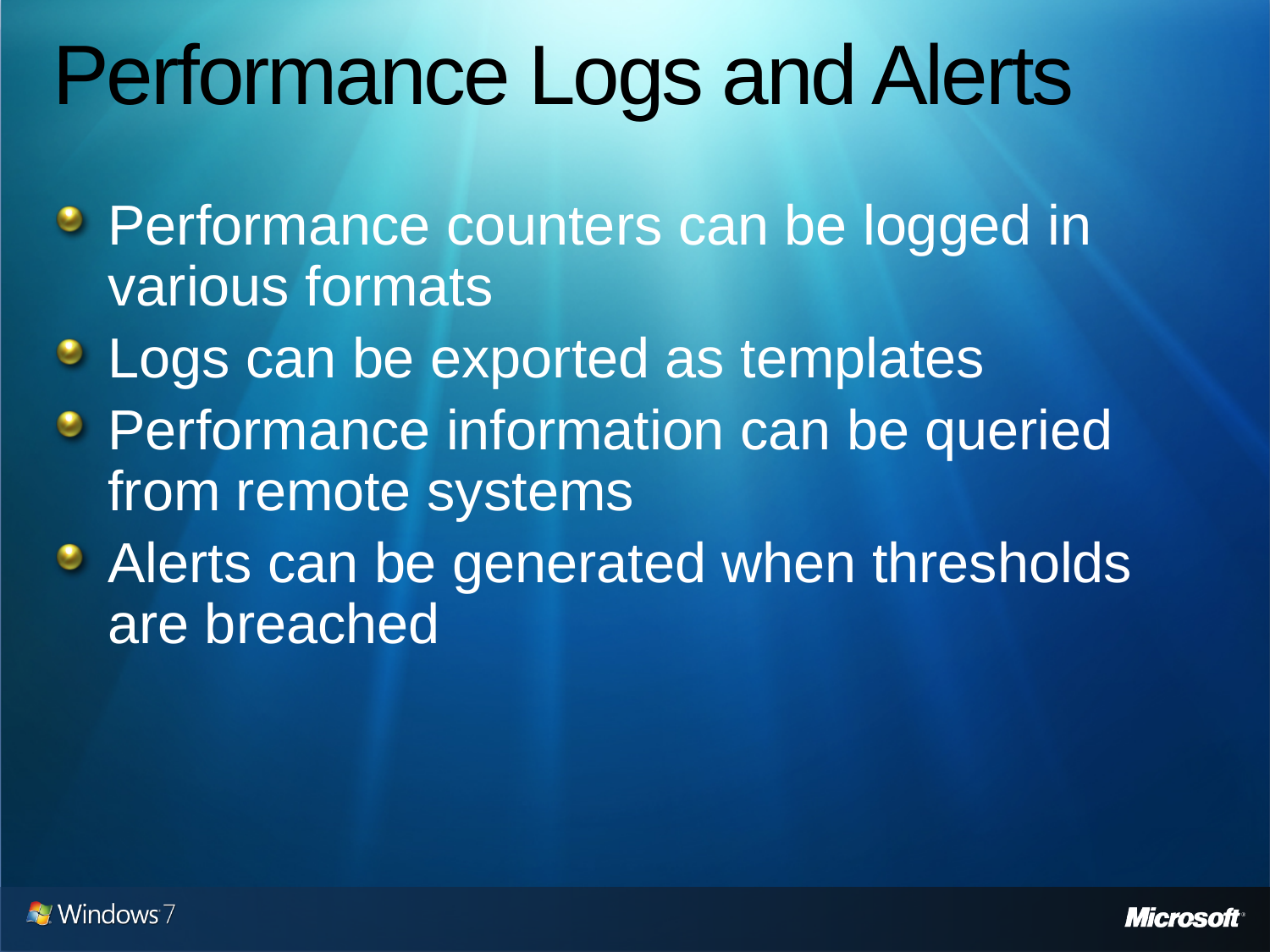

# Performance Logs and Alerts
Performance counters can be logged in various formats
Logs can be exported as templates
Performance information can be queried from remote systems
Alerts can be generated when thresholds are breached